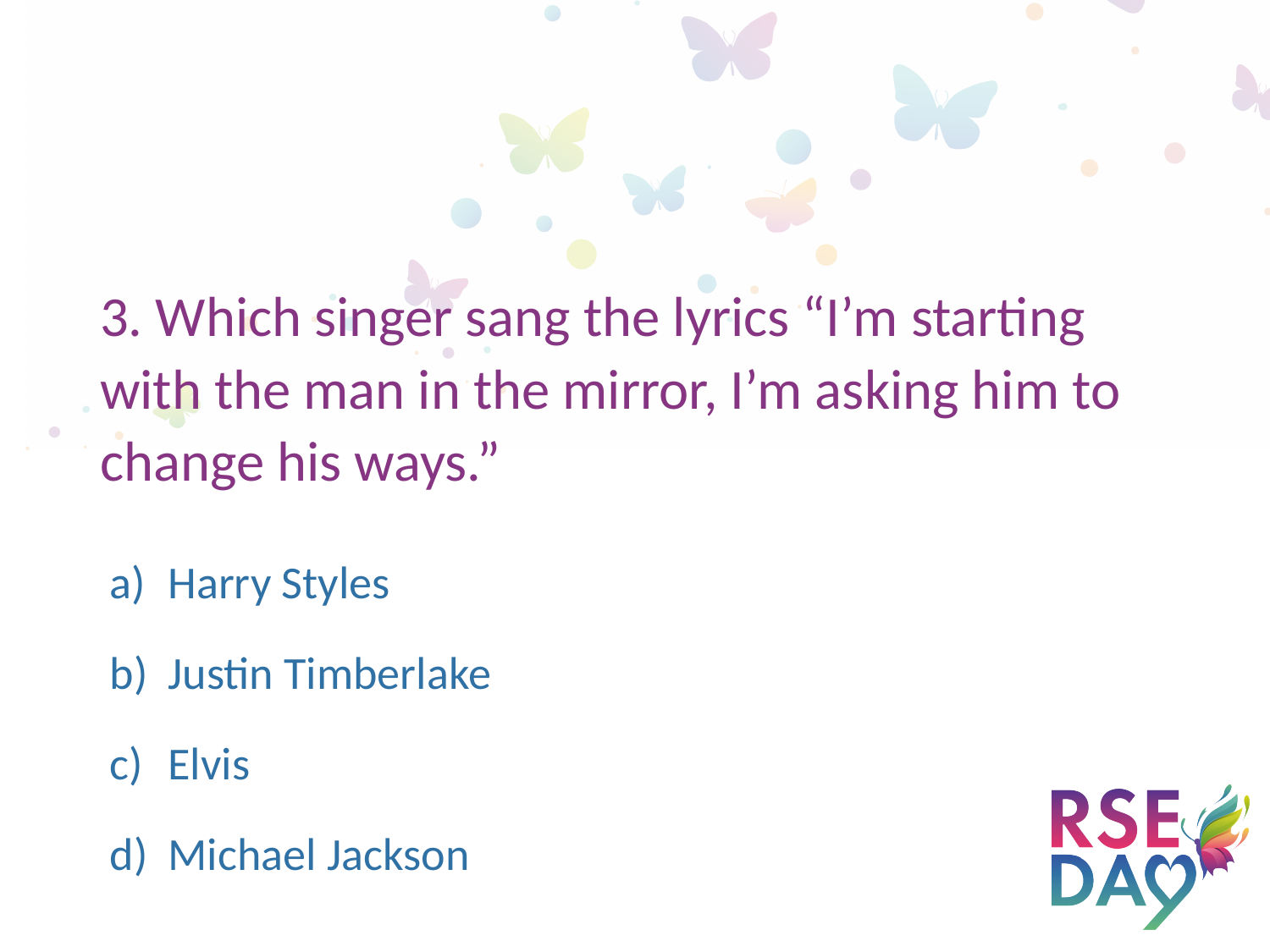

3. Which singer sang the lyrics “I’m starting with the man in the mirror, I’m asking him to change his ways.”
 Harry Styles
 Justin Timberlake
 Elvis
 Michael Jackson